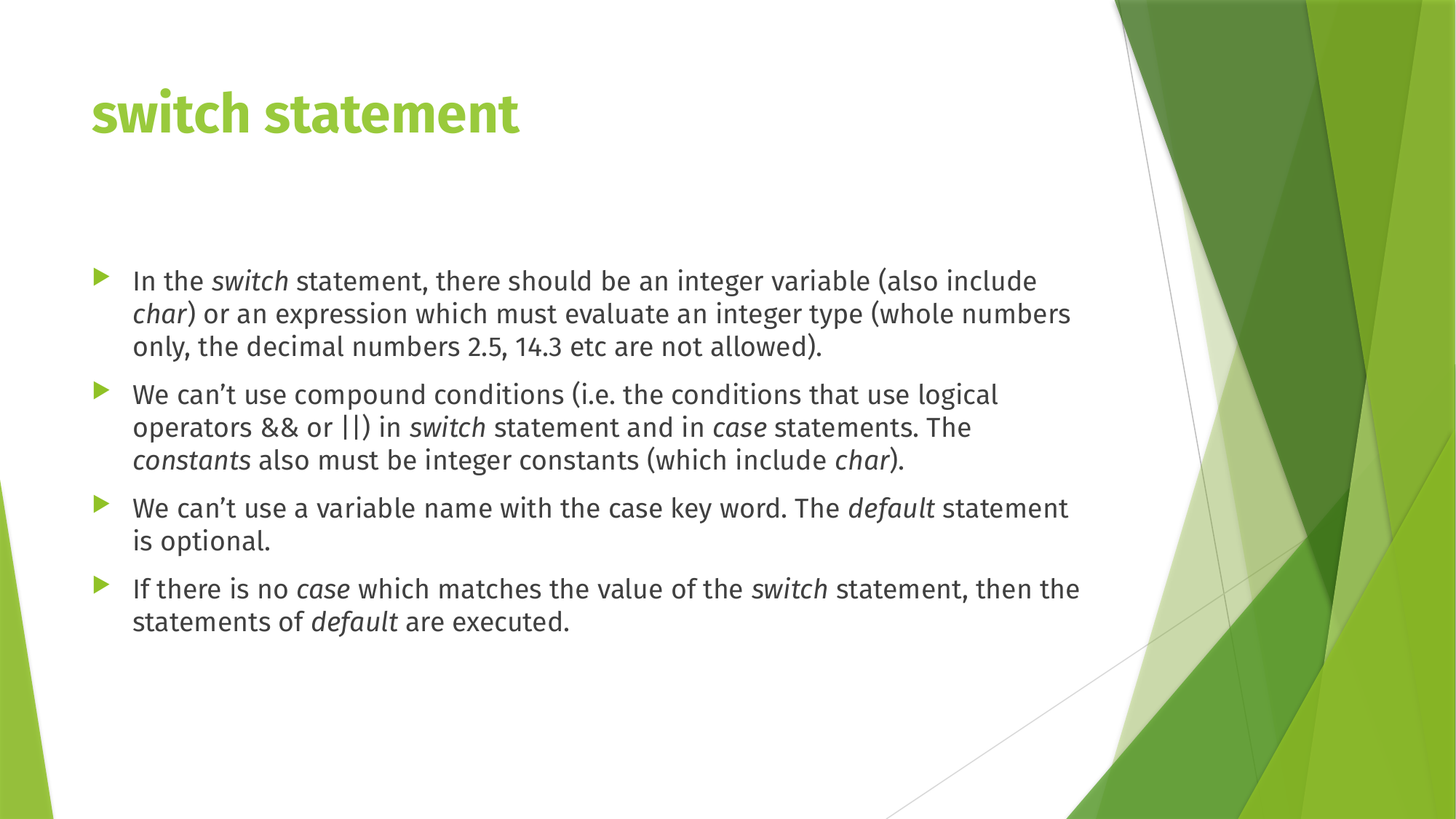

# switch statement
In the switch statement, there should be an integer variable (also include char) or an expression which must evaluate an integer type (whole numbers only, the decimal numbers 2.5, 14.3 etc are not allowed).
We can’t use compound conditions (i.e. the conditions that use logical operators && or ||) in switch statement and in case statements. The constants also must be integer constants (which include char).
We can’t use a variable name with the case key word. The default statement is optional.
If there is no case which matches the value of the switch statement, then the statements of default are executed.